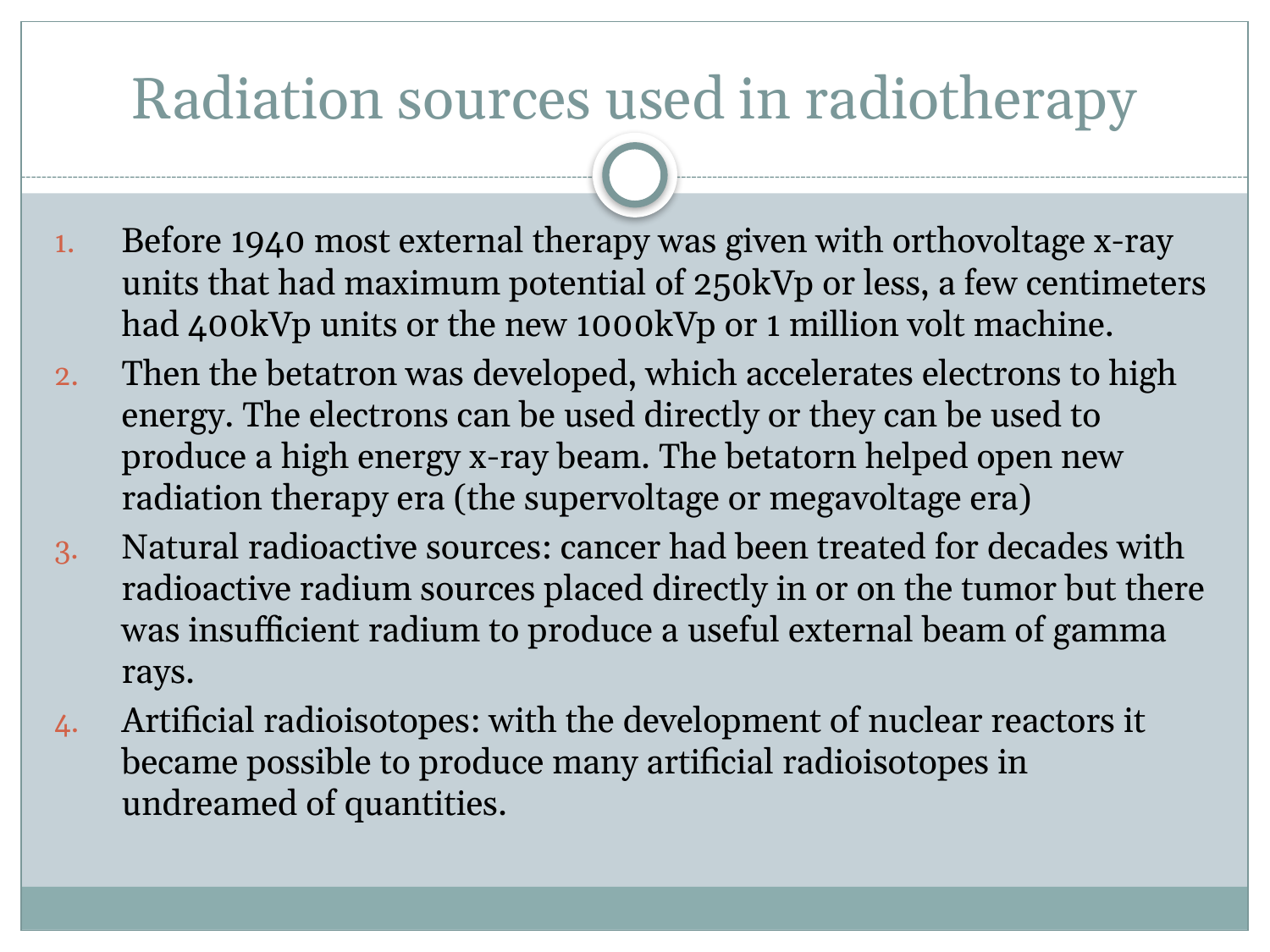

# Radiation sources used in radiotherapy
Before 1940 most external therapy was given with orthovoltage x-ray units that had maximum potential of 250kVp or less, a few centimeters had 400kVp units or the new 1000kVp or 1 million volt machine.
Then the betatron was developed, which accelerates electrons to high energy. The electrons can be used directly or they can be used to produce a high energy x-ray beam. The betatorn helped open new radiation therapy era (the supervoltage or megavoltage era)
Natural radioactive sources: cancer had been treated for decades with radioactive radium sources placed directly in or on the tumor but there was insufficient radium to produce a useful external beam of gamma rays.
Artificial radioisotopes: with the development of nuclear reactors it became possible to produce many artificial radioisotopes in undreamed of quantities.